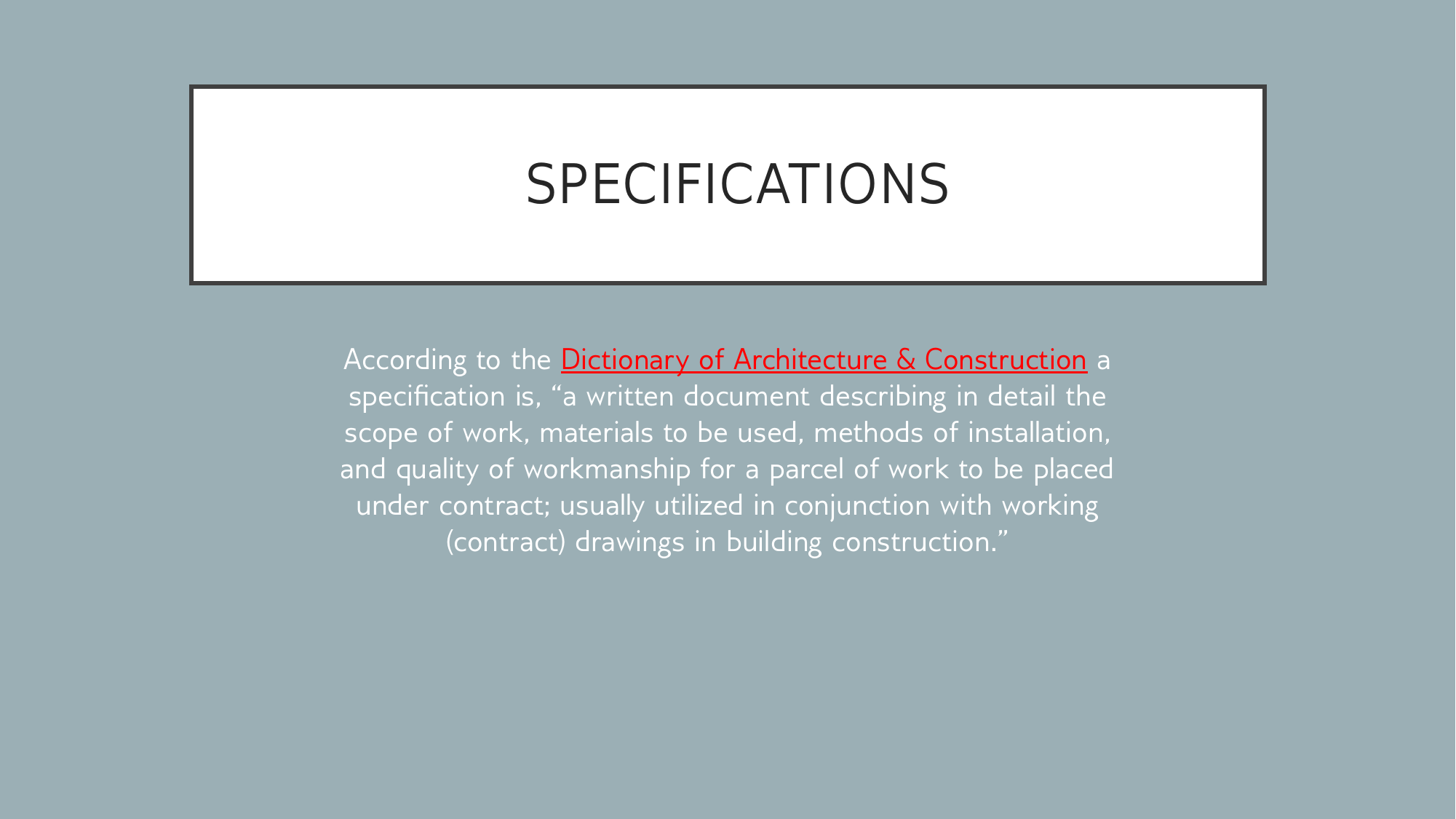

# Specifications
According to the Dictionary of Architecture & Construction a specification is, “a written document describing in detail the scope of work, materials to be used, methods of installation, and quality of workmanship for a parcel of work to be placed under contract; usually utilized in conjunction with working (contract) drawings in building construction.”